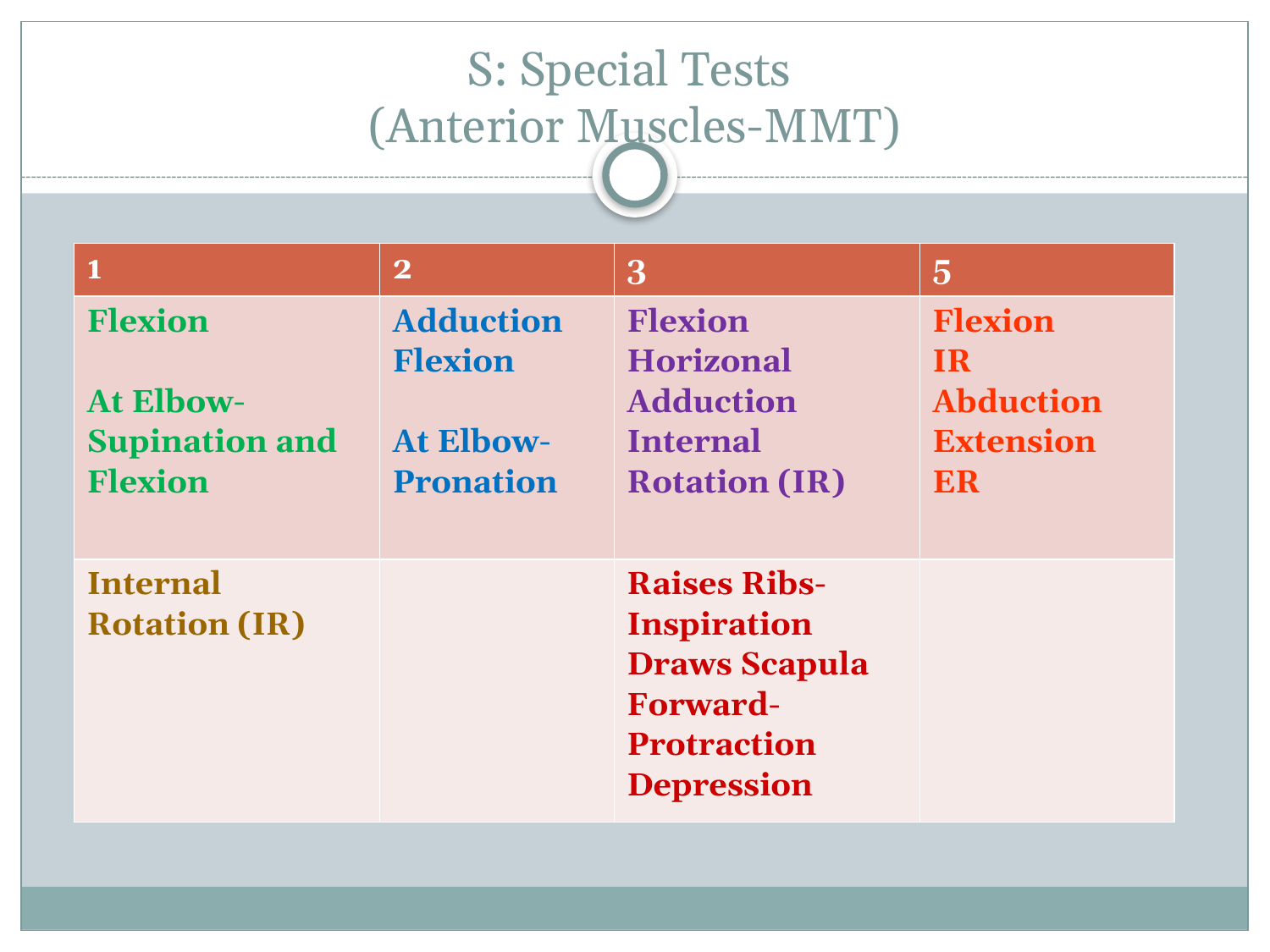

# S: Special Tests (Anterior Muscles-MMT)
| 1 | 2 | 3 | 5 |
| --- | --- | --- | --- |
| Flexion At Elbow-Supination and Flexion | Adduction Flexion At Elbow-Pronation | Flexion Horizonal Adduction Internal Rotation (IR) | Flexion IR Abduction Extension ER |
| Internal Rotation (IR) |  | Raises Ribs-Inspiration Draws Scapula Forward-Protraction Depression |  |